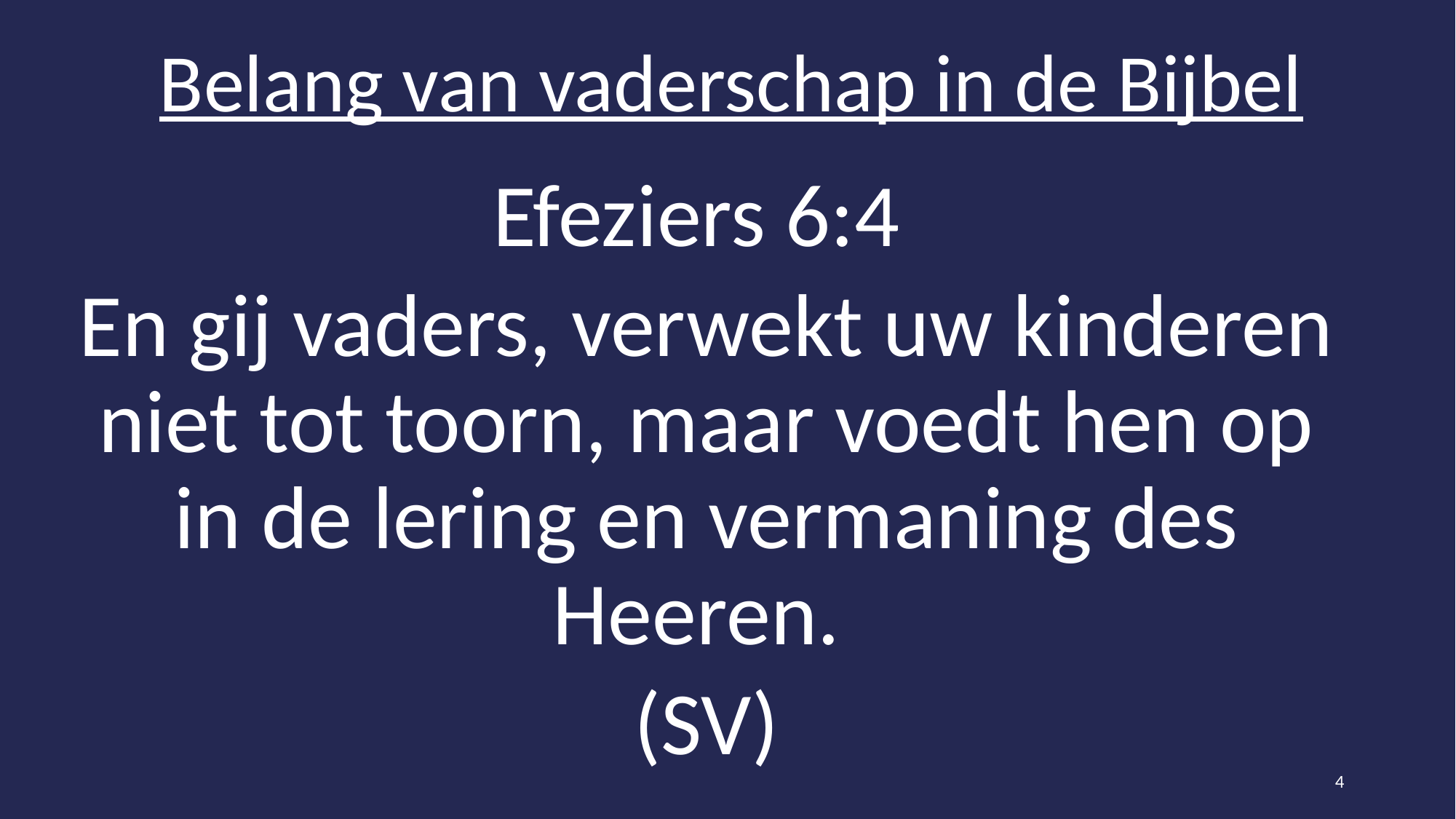

# Belang van vaderschap in de Bijbel
Efeziers 6:4
En gij vaders, verwekt uw kinderen niet tot toorn, maar voedt hen op in de lering en vermaning des Heeren.
(SV)
4